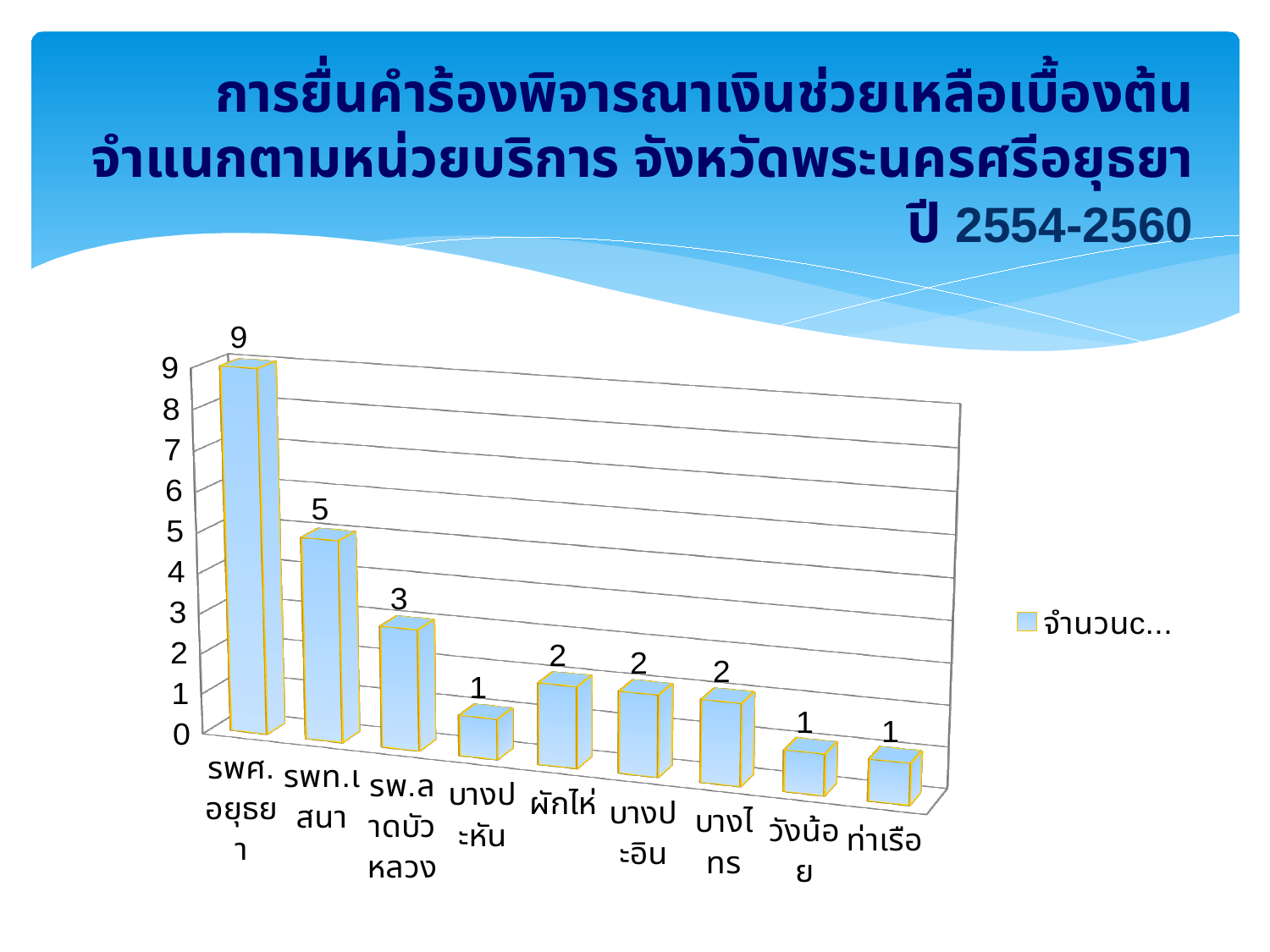

# การยื่นคำร้องพิจารณาเงินช่วยเหลือเบื้องต้น จำแนกตามหน่วยบริการ จังหวัดพระนครศรีอยุธยา ปี 2554-2560

[unsupported chart]